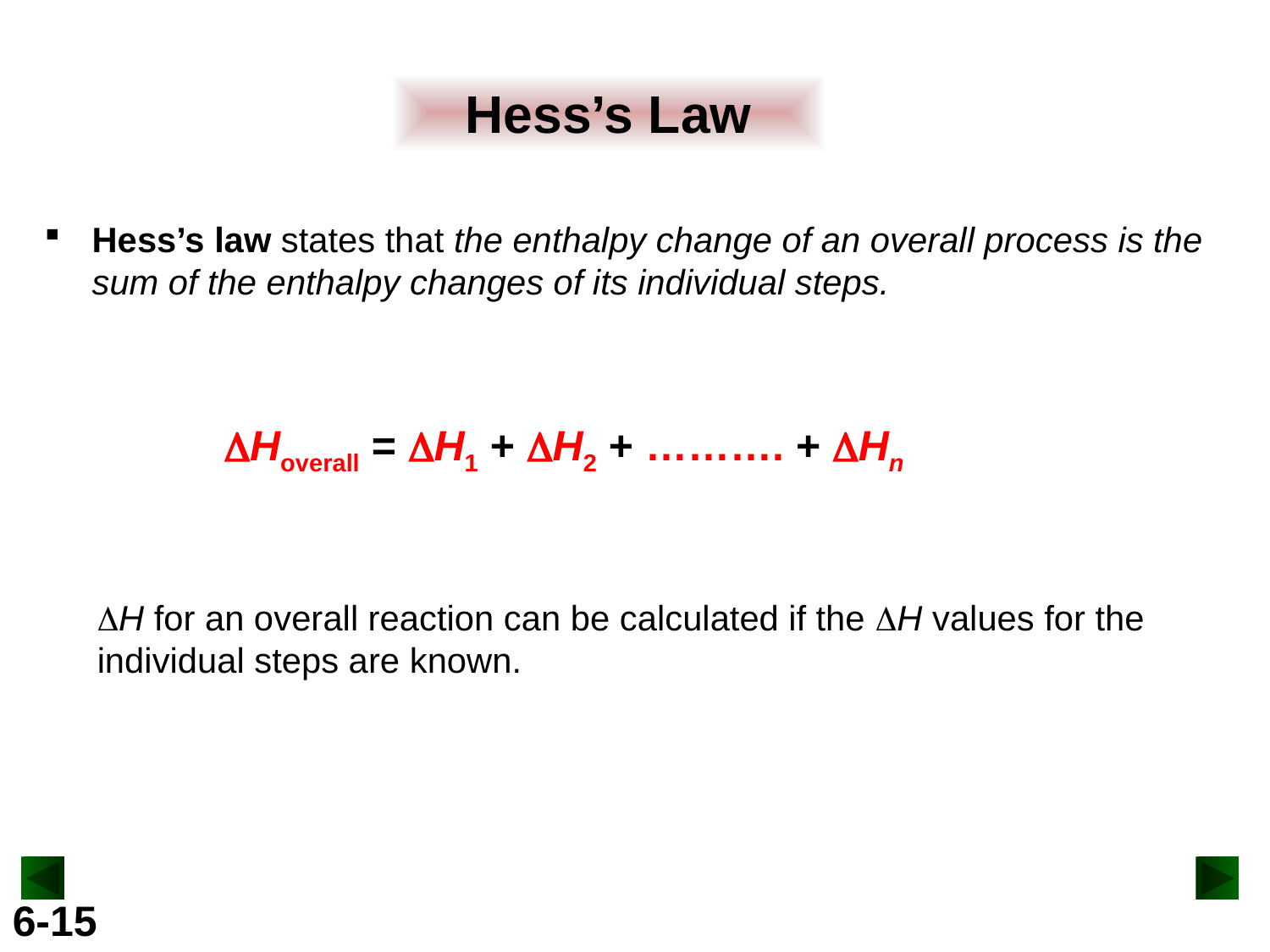

Hess’s Law
Hess’s law states that the enthalpy change of an overall process is the sum of the enthalpy changes of its individual steps.
ΔHoverall = ΔH1 + ΔH2 + ………. + ΔHn
ΔH for an overall reaction can be calculated if the ΔH values for the individual steps are known.